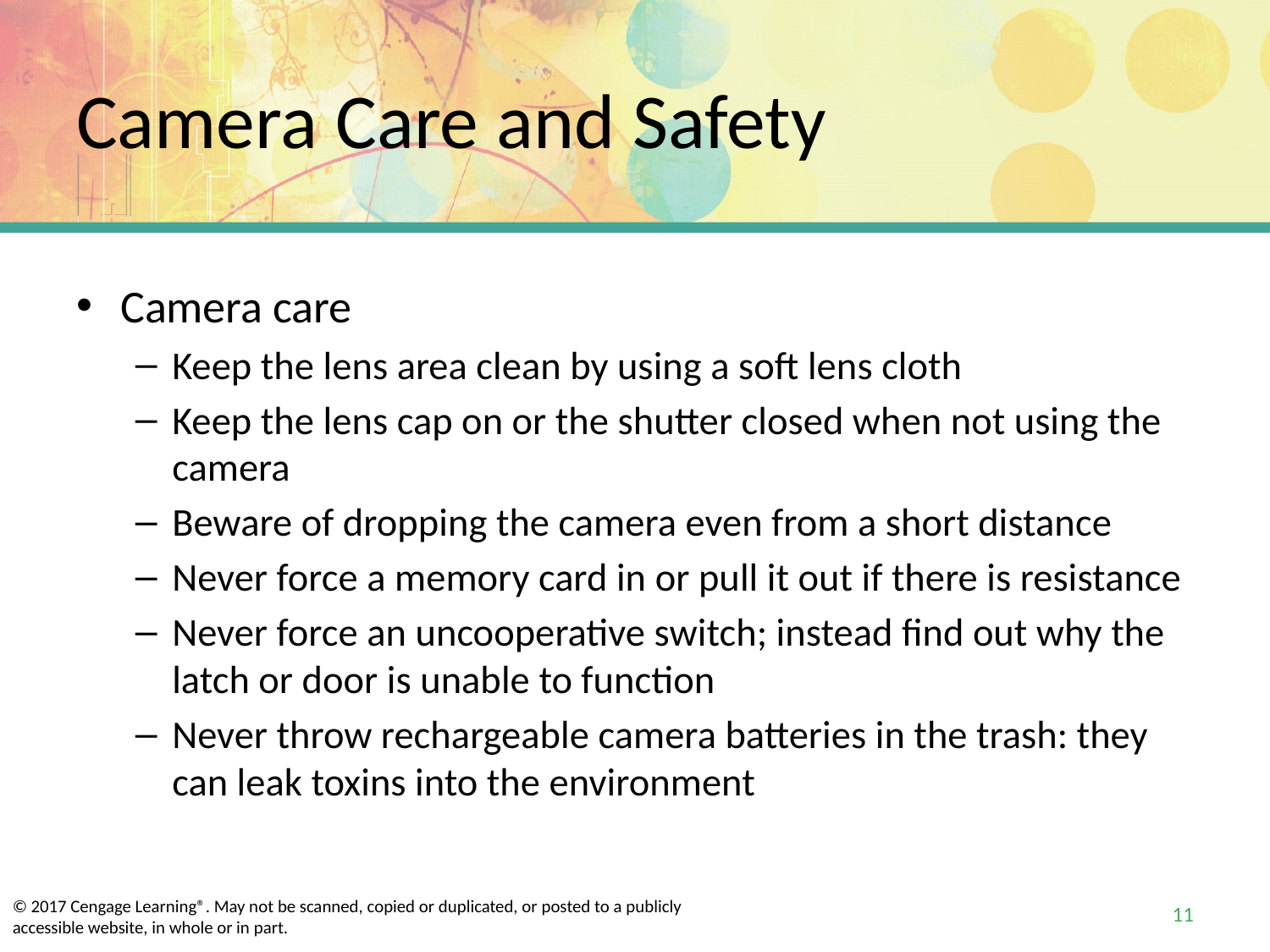

# Camera Care and Safety
Camera care
Keep the lens area clean by using a soft lens cloth
Keep the lens cap on or the shutter closed when not using the camera
Beware of dropping the camera even from a short distance
Never force a memory card in or pull it out if there is resistance
Never force an uncooperative switch; instead find out why the latch or door is unable to function
Never throw rechargeable camera batteries in the trash: they can leak toxins into the environment
11